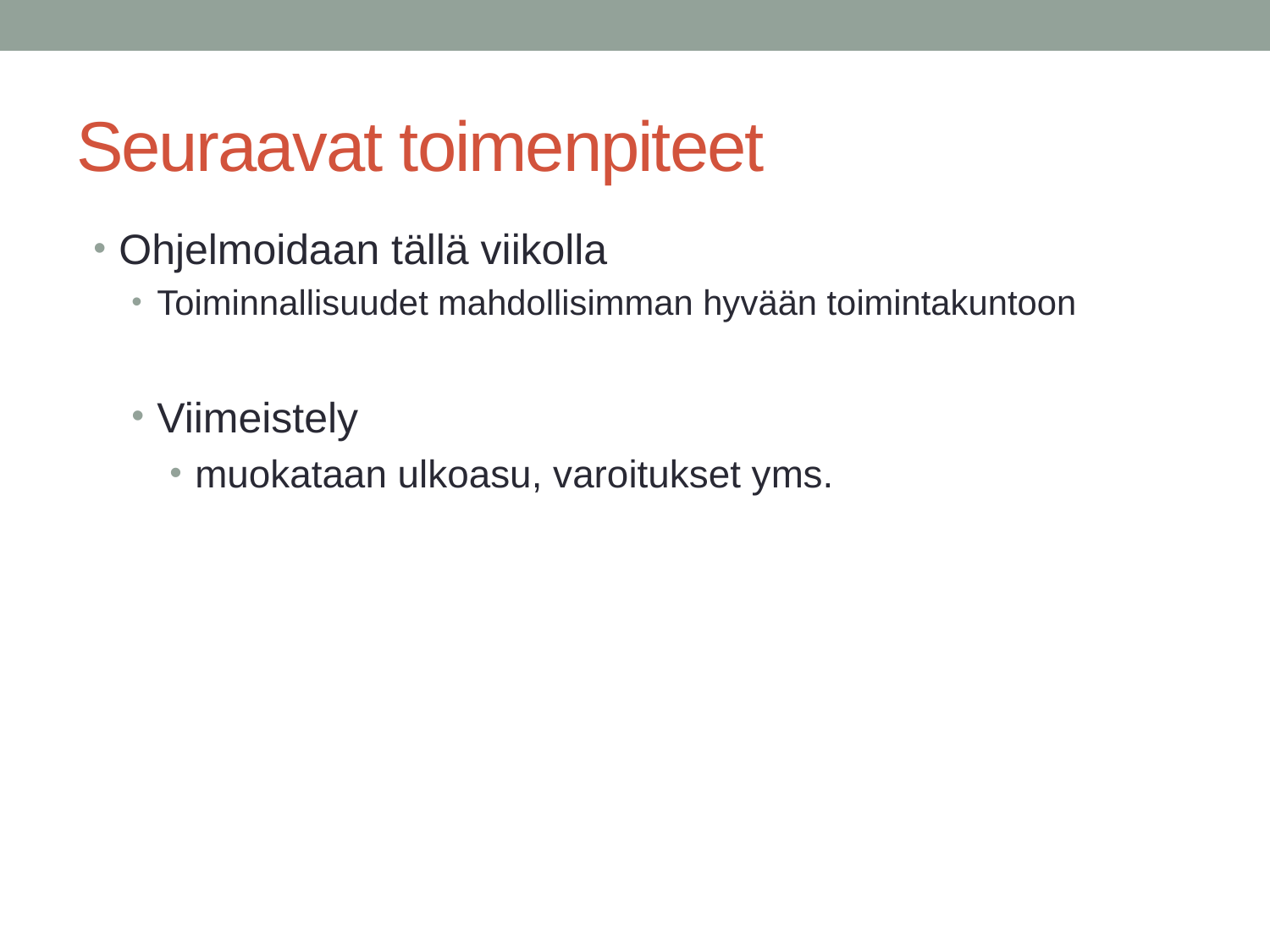

# Seuraavat toimenpiteet
Ohjelmoidaan tällä viikolla
Toiminnallisuudet mahdollisimman hyvään toimintakuntoon

Viimeistely
muokataan ulkoasu, varoitukset yms.